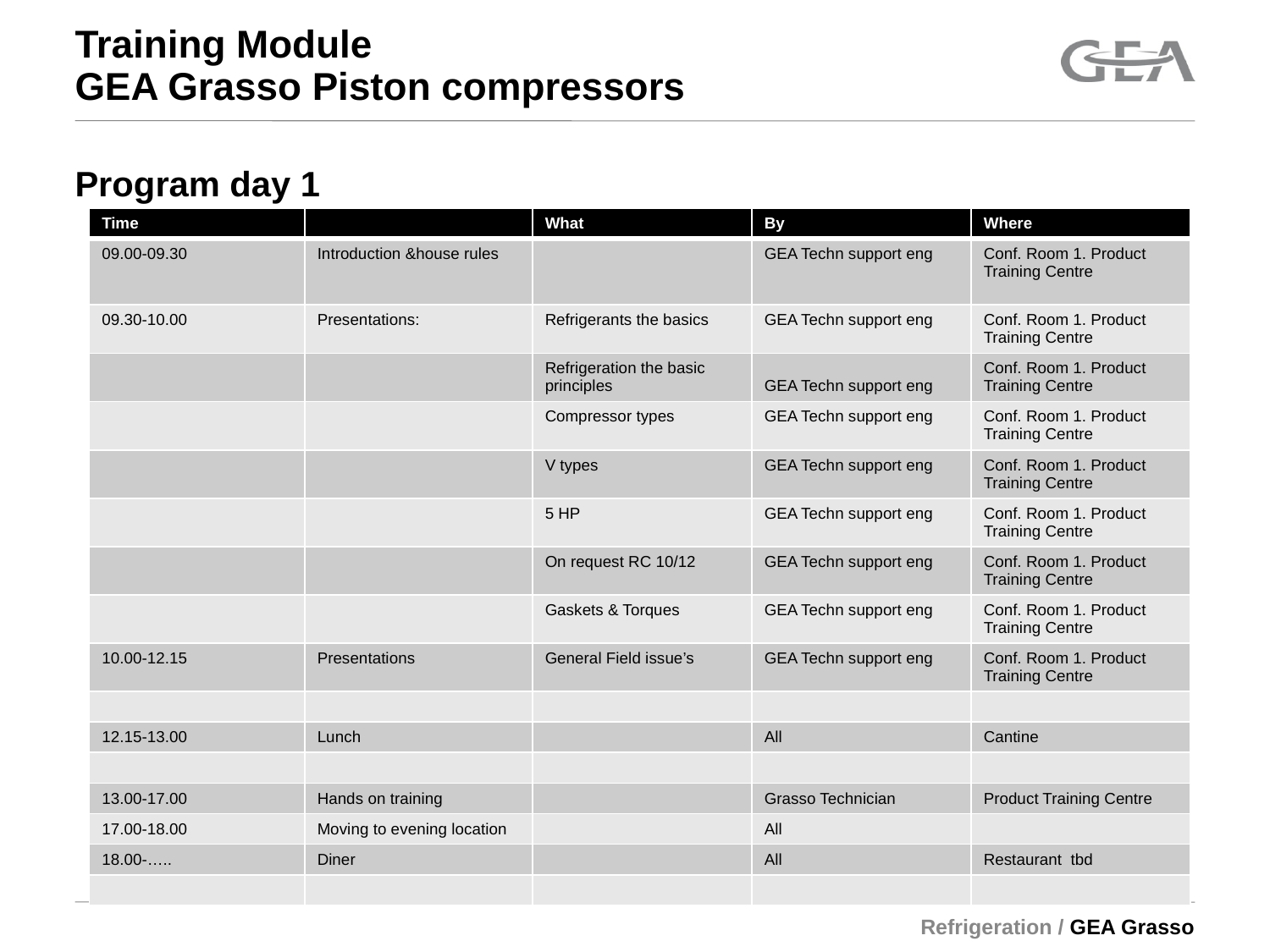

# Training Module GEA Grasso Piston compressors
Program day 1
| Time |  | What | By | Where |
| --- | --- | --- | --- | --- |
| 09.00-09.30 | Introduction &house rules |  | GEA Techn support eng | Conf. Room 1. Product Training Centre |
| 09.30-10.00 | Presentations: | Refrigerants the basics | GEA Techn support eng | Conf. Room 1. Product Training Centre |
|  |  | Refrigeration the basic principles | GEA Techn support eng | Conf. Room 1. Product Training Centre |
|  |  | Compressor types | GEA Techn support eng | Conf. Room 1. Product Training Centre |
|  |  | V types | GEA Techn support eng | Conf. Room 1. Product Training Centre |
|  |  | 5 HP | GEA Techn support eng | Conf. Room 1. Product Training Centre |
|  |  | On request RC 10/12 | GEA Techn support eng | Conf. Room 1. Product Training Centre |
|  |  | Gaskets & Torques | GEA Techn support eng | Conf. Room 1. Product Training Centre |
| 10.00-12.15 | Presentations | General Field issue’s | GEA Techn support eng | Conf. Room 1. Product Training Centre |
|  |  |  |  |  |
| 12.15-13.00 | Lunch |  | All | Cantine |
|  |  |  |  |  |
| 13.00-17.00 | Hands on training |  | Grasso Technician | Product Training Centre |
| 17.00-18.00 | Moving to evening location |  | All |  |
| 18.00-….. | Diner |  | All | Restaurant tbd |
|  |  |  |  |  |